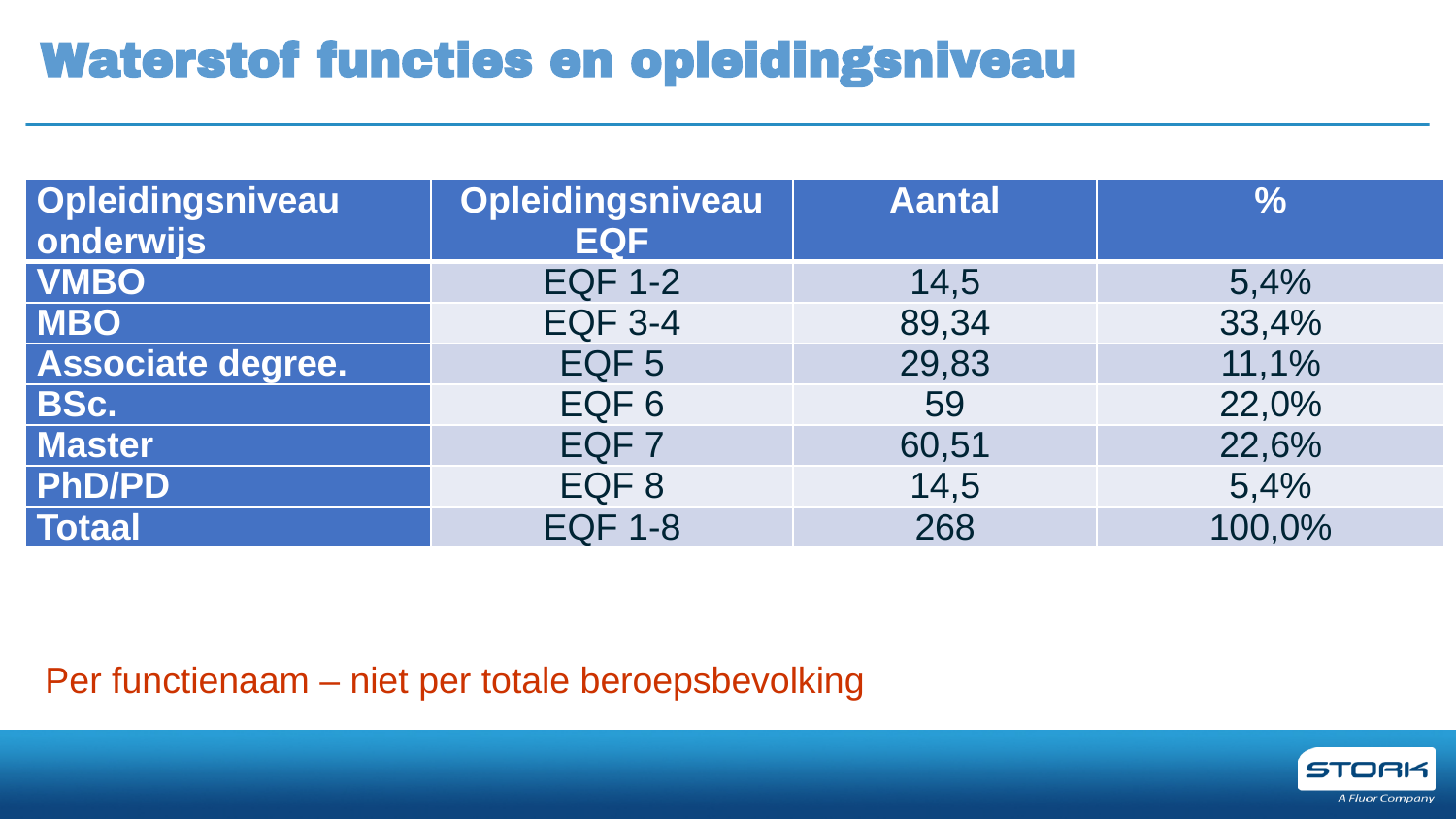

# Waterstof functies en opleidingsniveau
| Opleidingsniveau onderwijs | Opleidingsniveau EQF | Aantal | % |
| --- | --- | --- | --- |
| VMBO | EQF 1-2 | 14,5 | 5,4% |
| MBO | EQF 3-4 | 89,34 | 33,4% |
| Associate degree. | EQF 5 | 29,83 | 11,1% |
| BSc. | EQF 6 | 59 | 22,0% |
| Master | EQF 7 | 60,51 | 22,6% |
| PhD/PD | EQF 8 | 14,5 | 5,4% |
| Totaal | EQF 1-8 | 268 | 100,0% |
Per functienaam – niet per totale beroepsbevolking